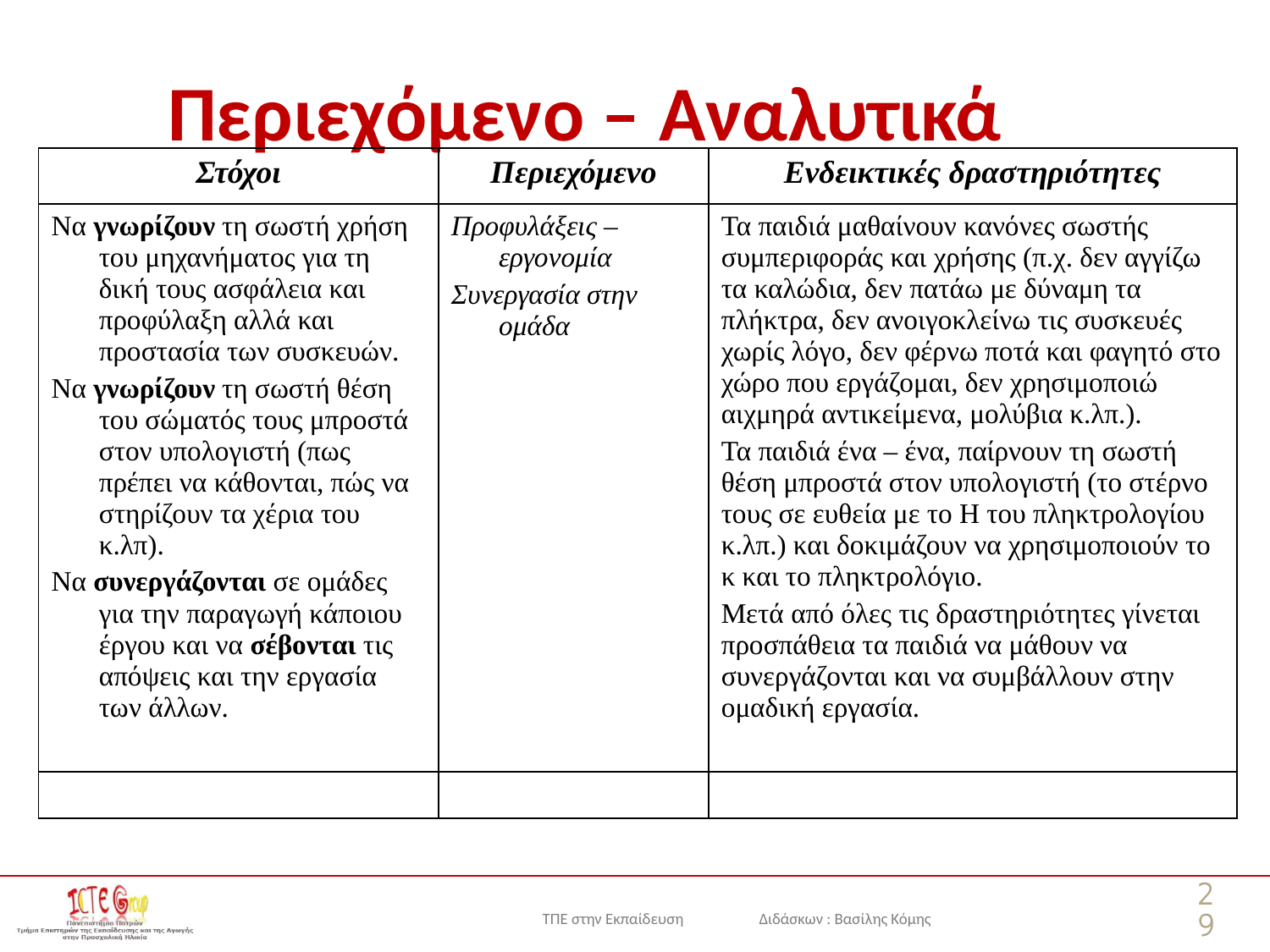

# Περιεχόμενο – Αναλυτικά
| Στόχοι | Περιεχόμενο | Ενδεικτικές δραστηριότητες |
| --- | --- | --- |
| Να γνωρίζουν τη σωστή χρήση του μηχανήματος για τη δική τους ασφάλεια και προφύλαξη αλλά και προστασία των συσκευών. Να γνωρίζουν τη σωστή θέση του σώματός τους μπροστά στον υπολογιστή (πως πρέπει να κάθονται, πώς να στηρίζουν τα χέρια του κ.λπ). Να συνεργάζονται σε ομάδες για την παραγωγή κάποιου έργου και να σέβονται τις απόψεις και την εργασία των άλλων. | Προφυλάξεις – εργονομία Συνεργασία στην ομάδα | Τα παιδιά μαθαίνουν κανόνες σωστής συμπεριφοράς και χρήσης (π.χ. δεν αγγίζω τα καλώδια, δεν πατάω με δύναμη τα πλήκτρα, δεν ανοιγοκλείνω τις συσκευές χωρίς λόγο, δεν φέρνω ποτά και φαγητό στο χώρο που εργάζομαι, δεν χρησιμοποιώ αιχμηρά αντικείμενα, μολύβια κ.λπ.). Τα παιδιά ένα – ένα, παίρνουν τη σωστή θέση μπροστά στον υπολογιστή (το στέρνο τους σε ευθεία με το Η του πληκτρολογίου κ.λπ.) και δοκιμάζουν να χρησιμοποιούν το κ και το πληκτρολόγιο. Μετά από όλες τις δραστηριότητες γίνεται προσπάθεια τα παιδιά να μάθουν να συνεργάζονται και να συμβάλλουν στην ομαδική εργασία. |
|  |  |  |
29